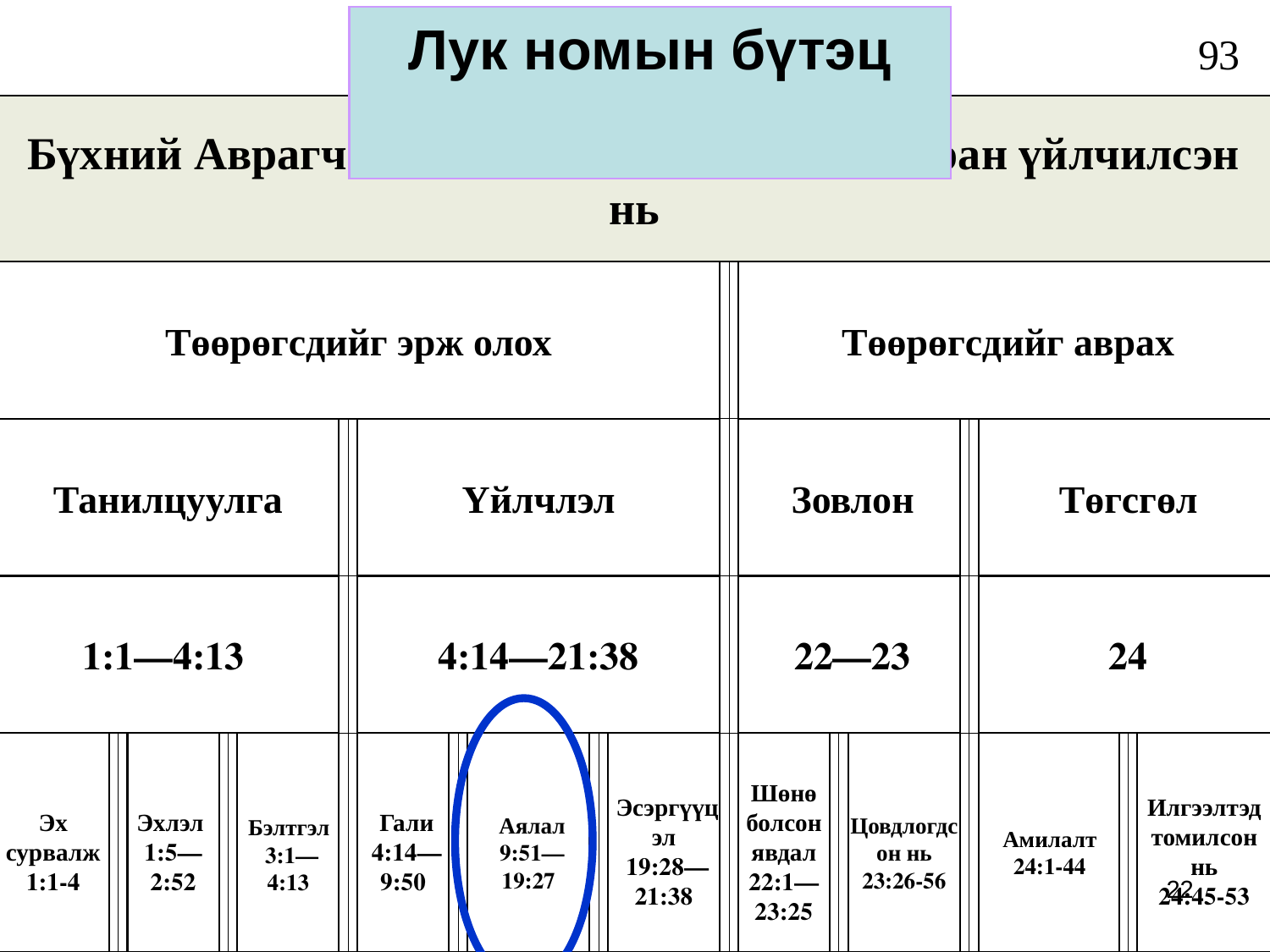

Лук номын бүтэц
93

Бүхний Аврагч Төгс хүчит хаанчлалыг авчран үйлчилсэн нь

Төөрөгсдийг эрж олох

Төөрөгсдийг аврах

Танилцуулга

Үйлчлэл

Зовлон

Төгсгөл

1:1—4:13

4:14—21:38

22—23

24

Эх сурвалж
1:1-4

Эхлэл
1:5—
2:52

Бэлтгэл
3:1—
4:13

Гали
4:14—
9:50

Аялал
9:51—
19:27

Эсэргүүцэл
19:28—
21:38

Шөнө болсон явдал
22:1—
23:25

Цовдлогдсон нь
23:26-56

Амилалт
24:1-44

Илгээлтэд томилсон нь
24:45-53

22